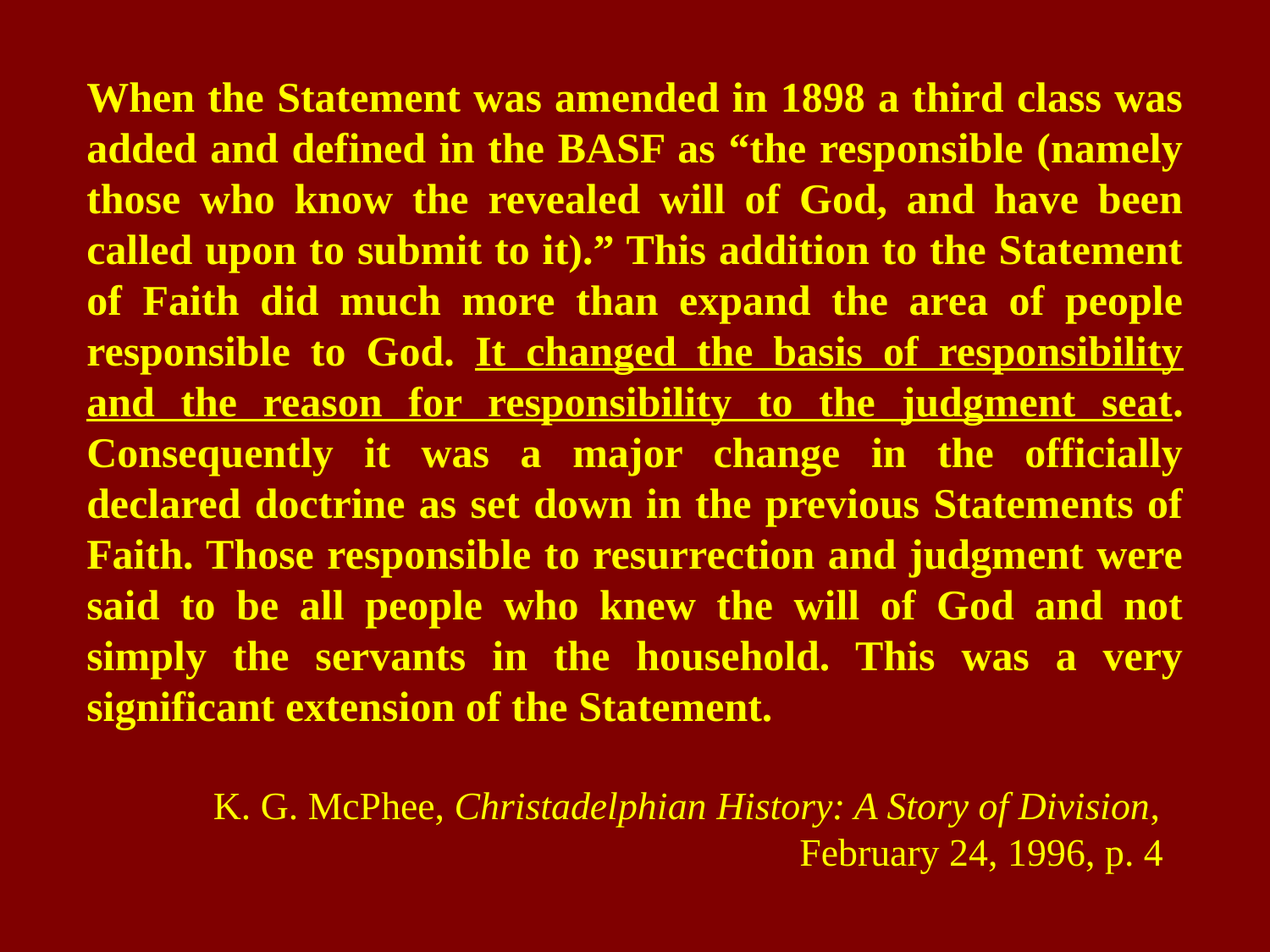

When the Statement was amended in 1898 a third class was added and defined in the BASF as “the responsible (namely those who know the revealed will of God, and have been called upon to submit to it).” This addition to the Statement of Faith did much more than expand the area of people responsible to God. It changed the basis of responsibility and the reason for responsibility to the judgment seat. Consequently it was a major change in the officially declared doctrine as set down in the previous Statements of Faith. Those responsible to resurrection and judgment were said to be all people who knew the will of God and not simply the servants in the household. This was a very significant extension of the Statement.

             K. G. McPhee, Christadelphian History: A Story of Division,
					        February 24, 1996, p. 4